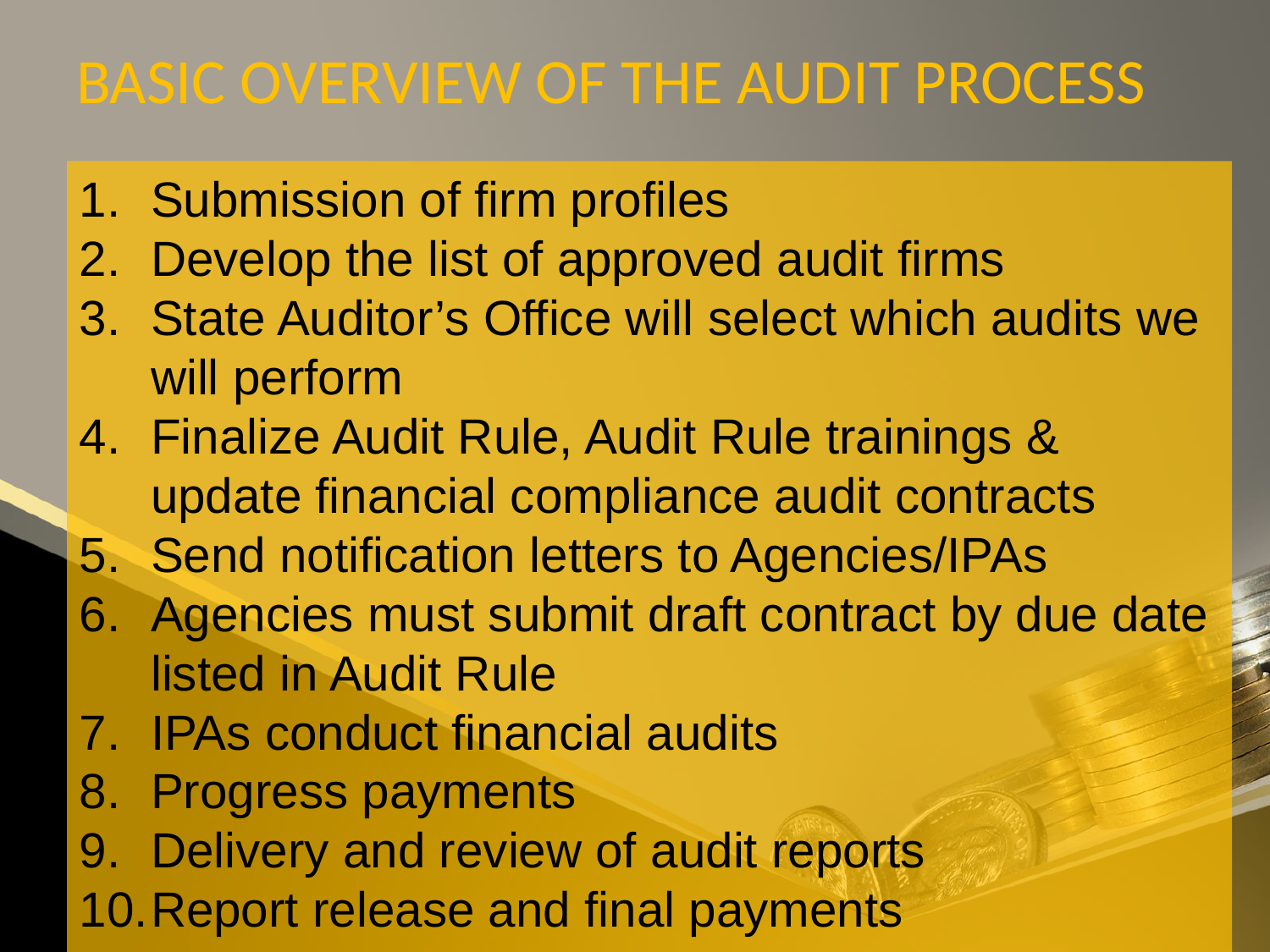

# BASIC OVERVIEW OF THE AUDIT PROCESS
Submission of firm profiles
Develop the list of approved audit firms
State Auditor’s Office will select which audits we will perform
Finalize Audit Rule, Audit Rule trainings & update financial compliance audit contracts
Send notification letters to Agencies/IPAs
Agencies must submit draft contract by due date listed in Audit Rule
IPAs conduct financial audits
Progress payments
Delivery and review of audit reports
Report release and final payments